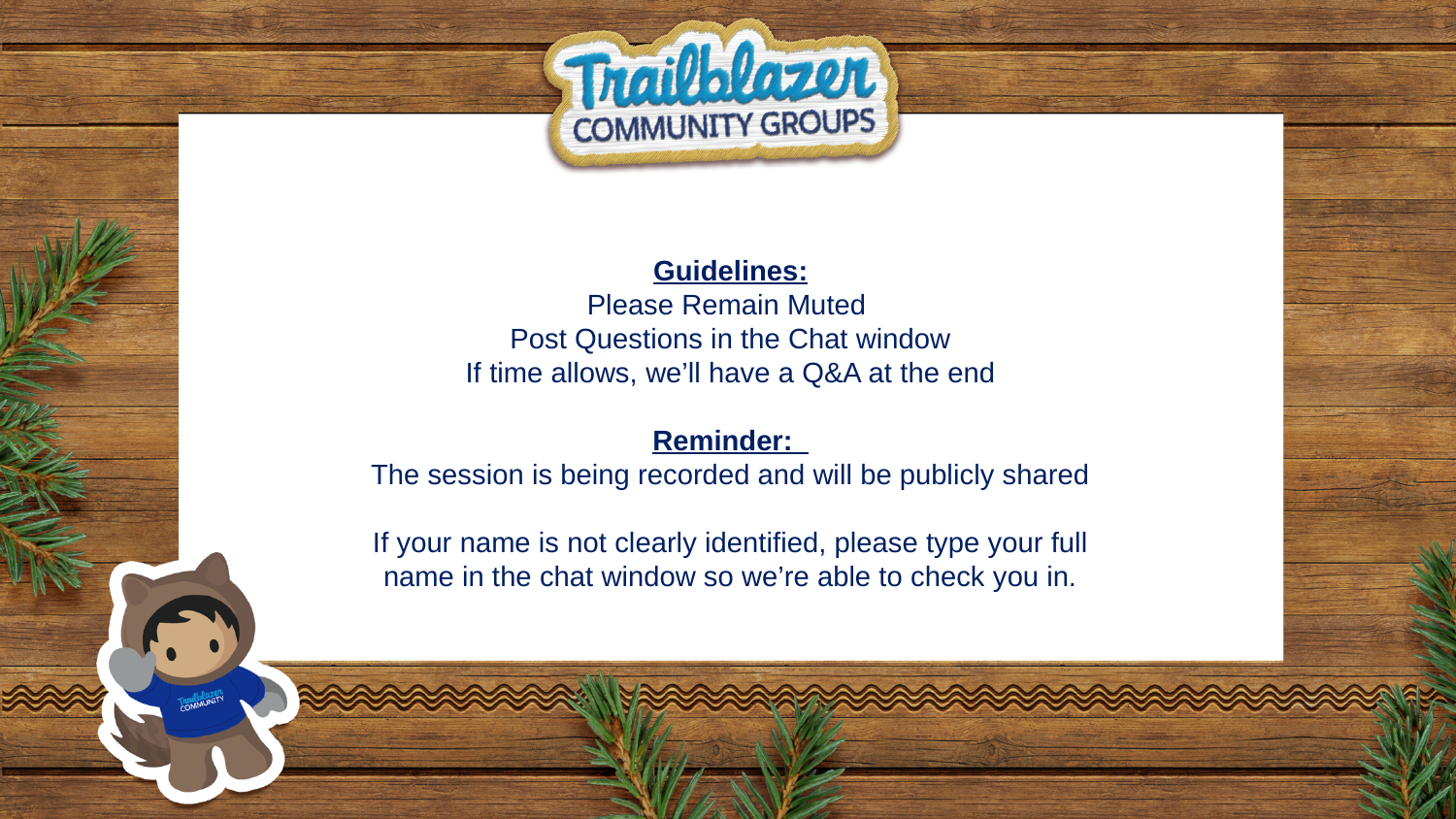

Guidelines:
Please Remain Muted
Post Questions in the Chat window
If time allows, we’ll have a Q&A at the end

Reminder:
The session is being recorded and will be publicly shared

If your name is not clearly identified, please type your full name in the chat window so we’re able to check you in.